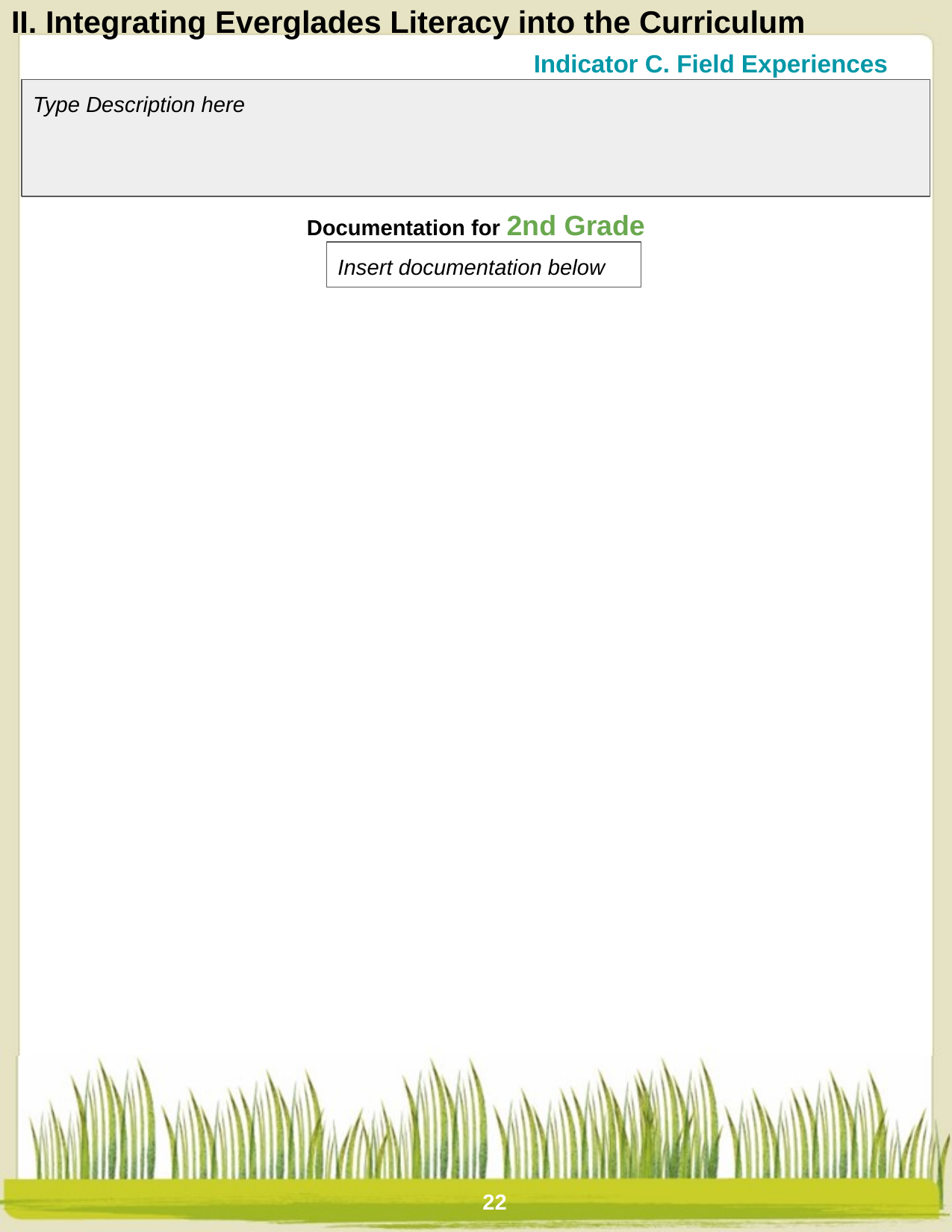

# II. Integrating Everglades Literacy into the Curriculum
Indicator C. Field Experiences

Type Description here
Documentation for 2nd Grade
Insert documentation below
22